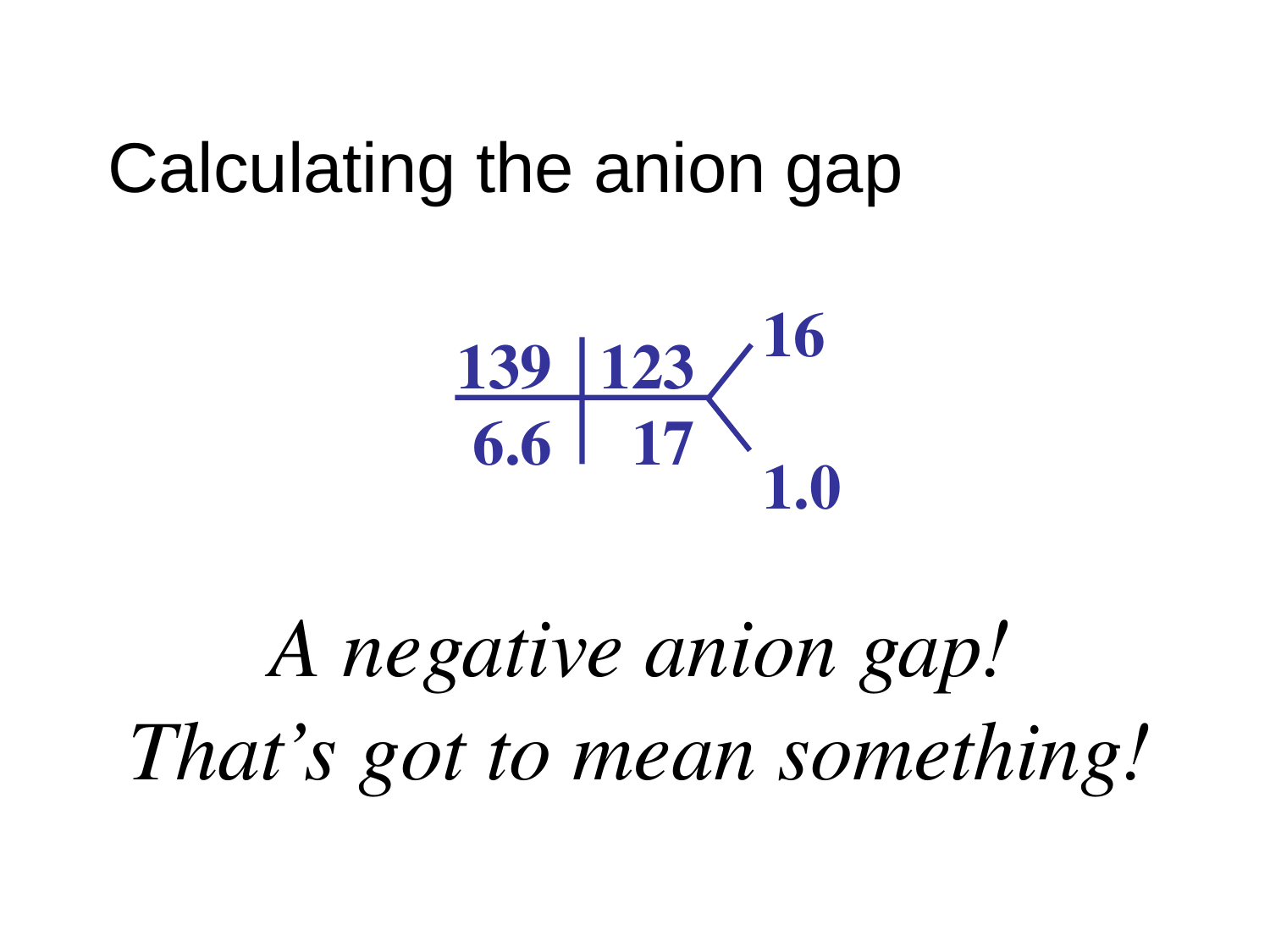

# Calculating the anion gap
16
1.0
139   123
 6.6     17

A negative anion gap!
That’s got to mean something!
Anion gap = Na – (HCO3 + Cl)
Anion gap = 139 – (123 + 17)
Anion gap = -1